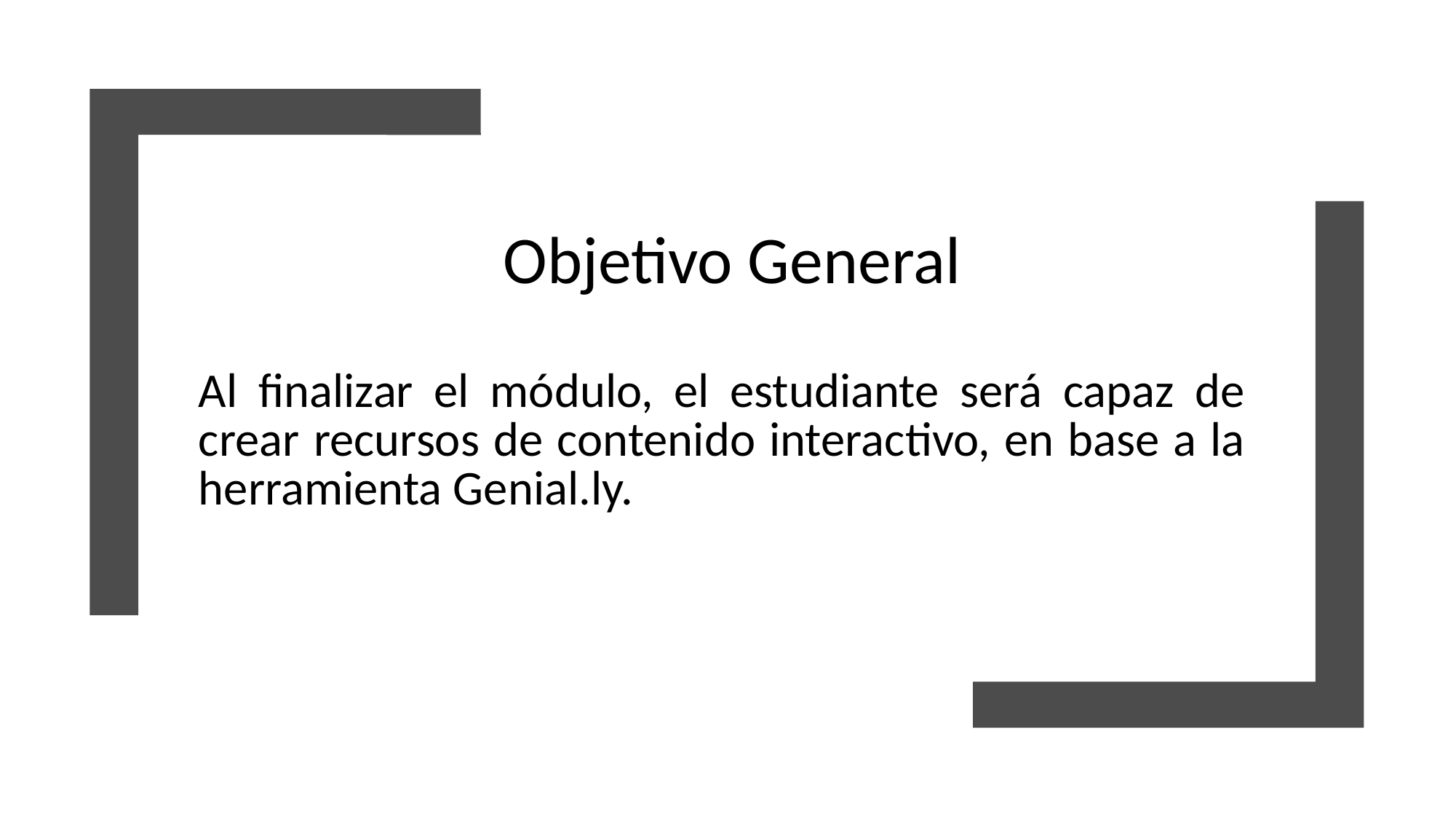

# Objetivo General

Al finalizar el módulo, el estudiante será capaz de crear recursos de contenido interactivo, en base a la herramienta Genial.ly.